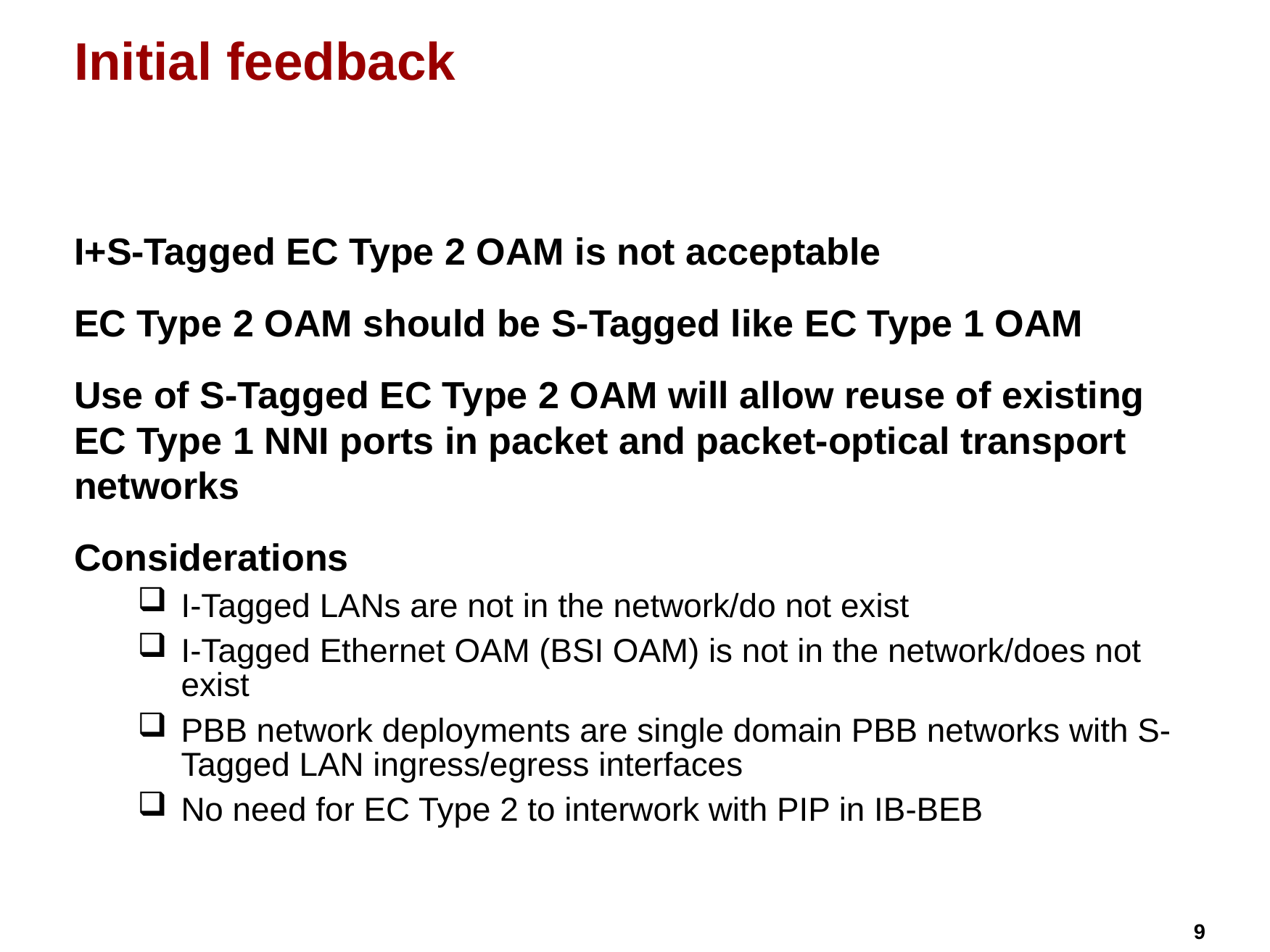

# Initial feedback
I+S-Tagged EC Type 2 OAM is not acceptable
EC Type 2 OAM should be S-Tagged like EC Type 1 OAM
Use of S-Tagged EC Type 2 OAM will allow reuse of existing EC Type 1 NNI ports in packet and packet-optical transport networks
Considerations
I-Tagged LANs are not in the network/do not exist
I-Tagged Ethernet OAM (BSI OAM) is not in the network/does not exist
PBB network deployments are single domain PBB networks with S-Tagged LAN ingress/egress interfaces
No need for EC Type 2 to interwork with PIP in IB-BEB